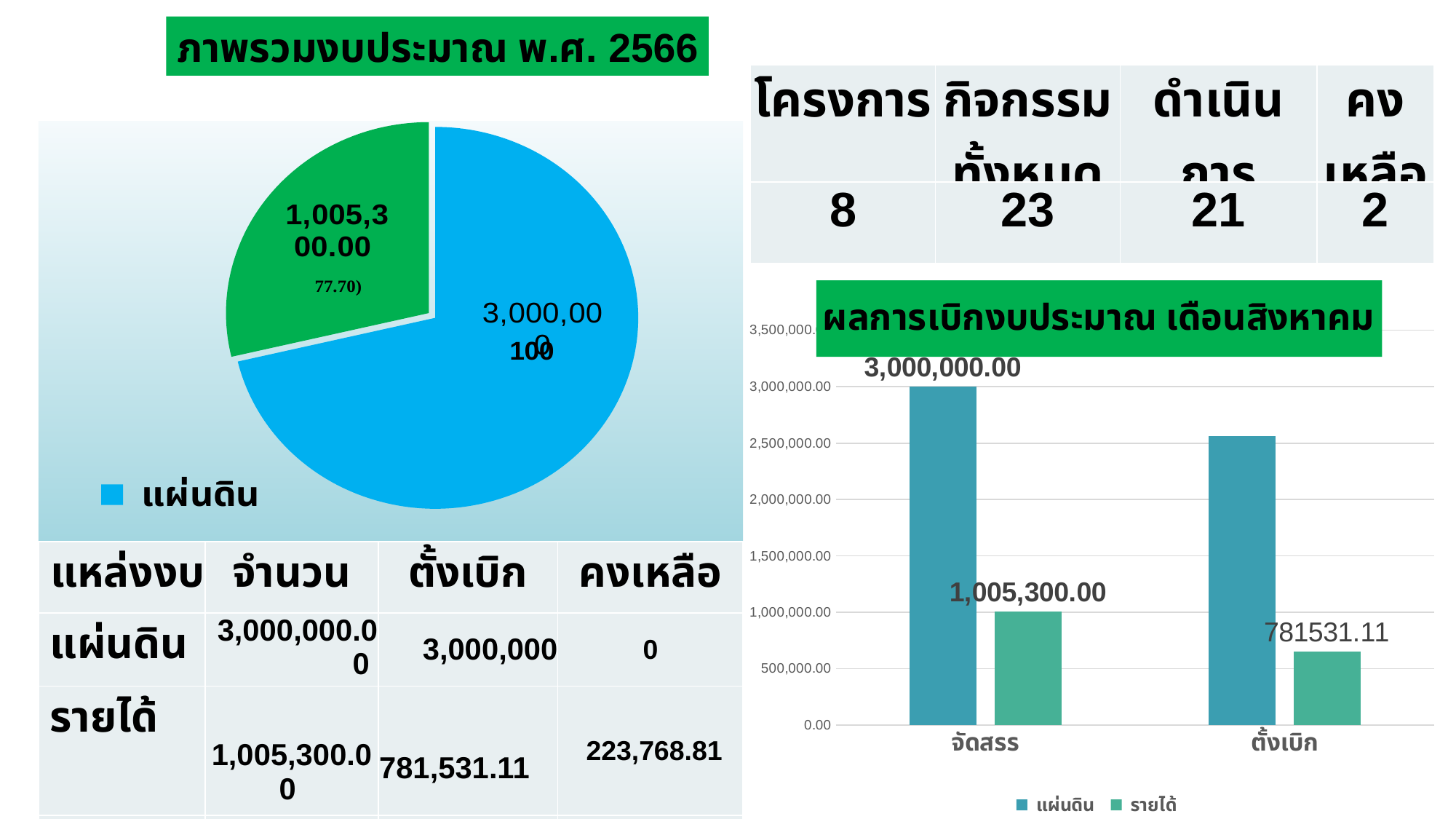

ภาพรวมงบประมาณ พ.ศ. 2566
| โครงการ | กิจกรรมทั้งหมด | ดำเนินการ | คงเหลือ |
| --- | --- | --- | --- |
| 8 | 23 | 21 | 2 |

### Chart

| Category |  จำนวน  |  เบิกจ่าย  |
|---|---|---|
|  แผ่นดิน  | 2500000.0 | 25463.5 |
|  รายได้  | 1005300.0 | 579126.61 |

### Chart: ผลการเบิกงบประมาณ เดือนสิงหาคม

| Category |  แผ่นดิน  |  รายได้  |
|---|---|---|
| จัดสรร | 3000000.0 | 1005300.0 |
|  ตั้งเบิก  | 2560576.55 | 654198.73 |
| แหล่งงบ | จำนวน | ตั้งเบิก | คงเหลือ |
| --- | --- | --- | --- |
| แผ่นดิน | 3,000,000.00 | 3,000,000 | 0 |
| รายได้ | 1,005,300.00 | 781,531.11 | 223,768.81 |
| รวม | 4,05,300.00 | 3,781,531.11 | 223,768.81 |